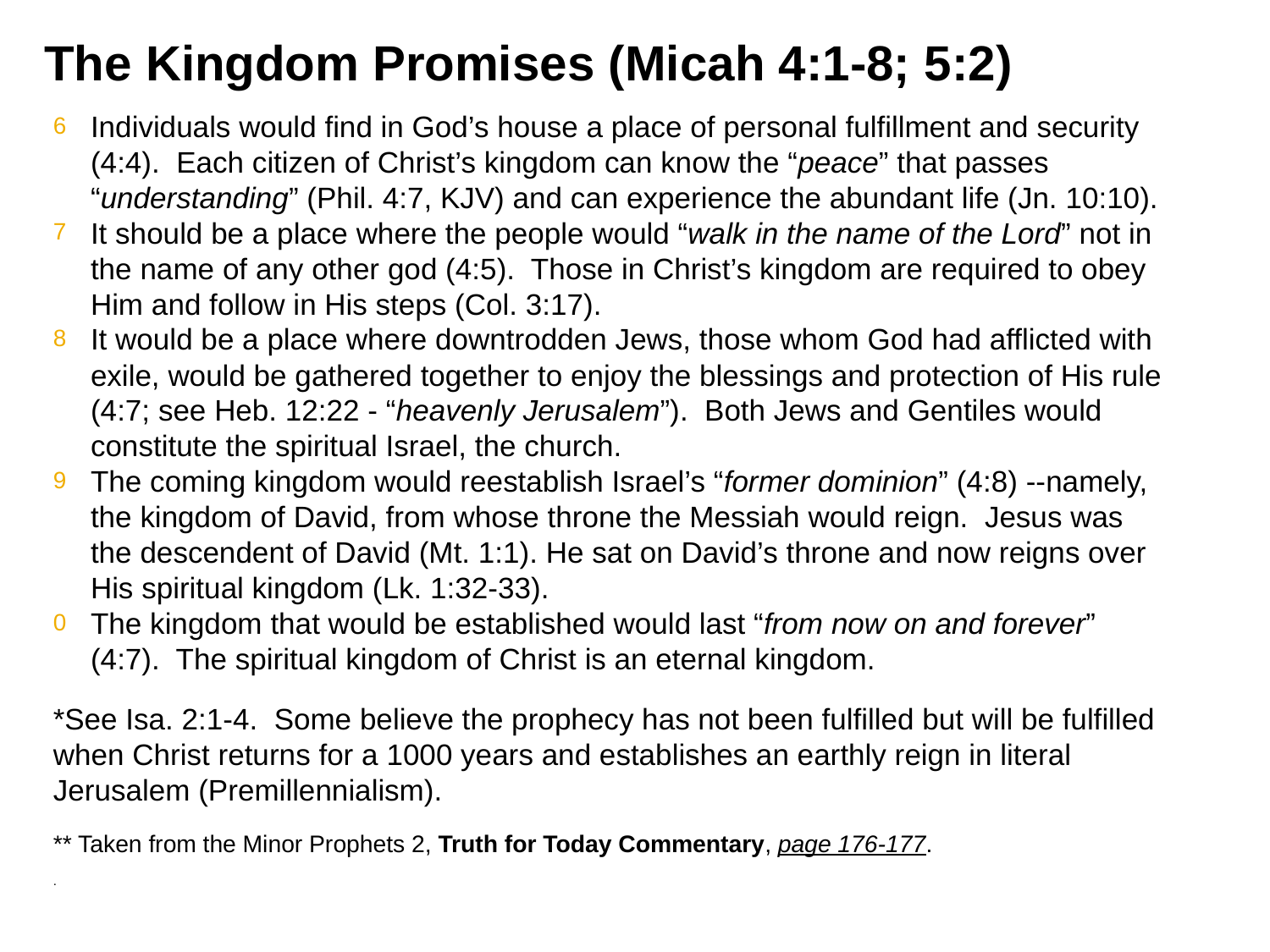

The Kingdom Promises (Micah 4:1-8; 5:2)
Individuals would find in God’s house a place of personal fulfillment and security (4:4).  Each citizen of Christ’s kingdom can know the “peace” that passes “understanding” (Phil. 4:7, KJV) and can experience the abundant life (Jn. 10:10).
It should be a place where the people would “walk in the name of the Lord” not in the name of any other god (4:5).  Those in Christ’s kingdom are required to obey Him and follow in His steps (Col. 3:17).
It would be a place where downtrodden Jews, those whom God had afflicted with exile, would be gathered together to enjoy the blessings and protection of His rule (4:7; see Heb. 12:22 - “heavenly Jerusalem”).  Both Jews and Gentiles would constitute the spiritual Israel, the church.
The coming kingdom would reestablish Israel’s “former dominion” (4:8) --namely, the kingdom of David, from whose throne the Messiah would reign.  Jesus was the descendent of David (Mt. 1:1). He sat on David’s throne and now reigns over His spiritual kingdom (Lk. 1:32-33).
The kingdom that would be established would last “from now on and forever” (4:7).  The spiritual kingdom of Christ is an eternal kingdom.

*See Isa. 2:1-4.  Some believe the prophecy has not been fulfilled but will be fulfilled when Christ returns for a 1000 years and establishes an earthly reign in literal Jerusalem (Premillennialism).

	** Taken from the Minor Prophets 2, Truth for Today Commentary, page 176-177.

.